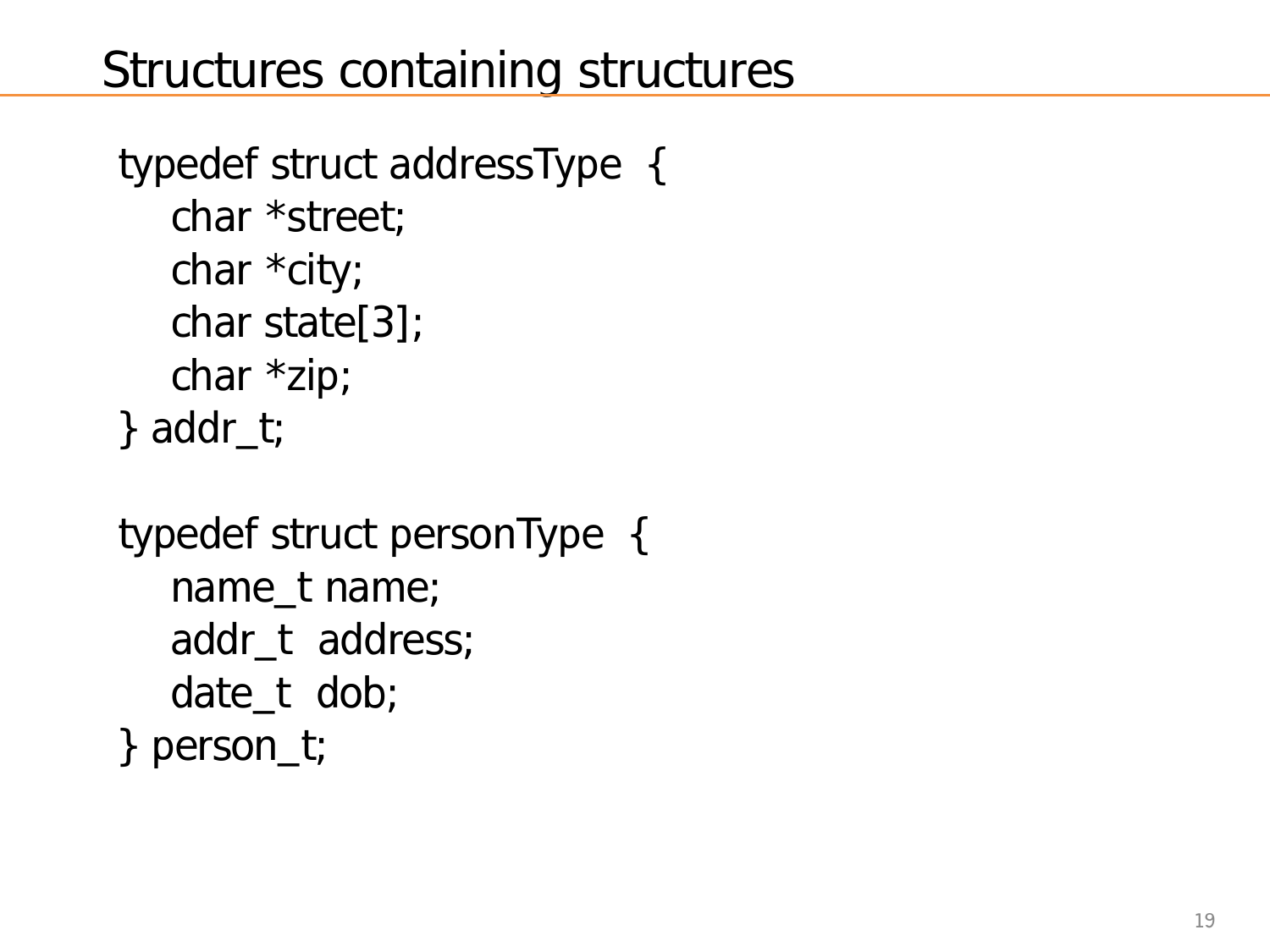

# Structures containing structures
typedef struct addressType  {
    char *street;
    char *city;
    char state[3];
    char *zip;
} addr_t;

typedef struct personType  {
    name_t name;
    addr_t  address;
    date_t  dob;
} person_t;

19